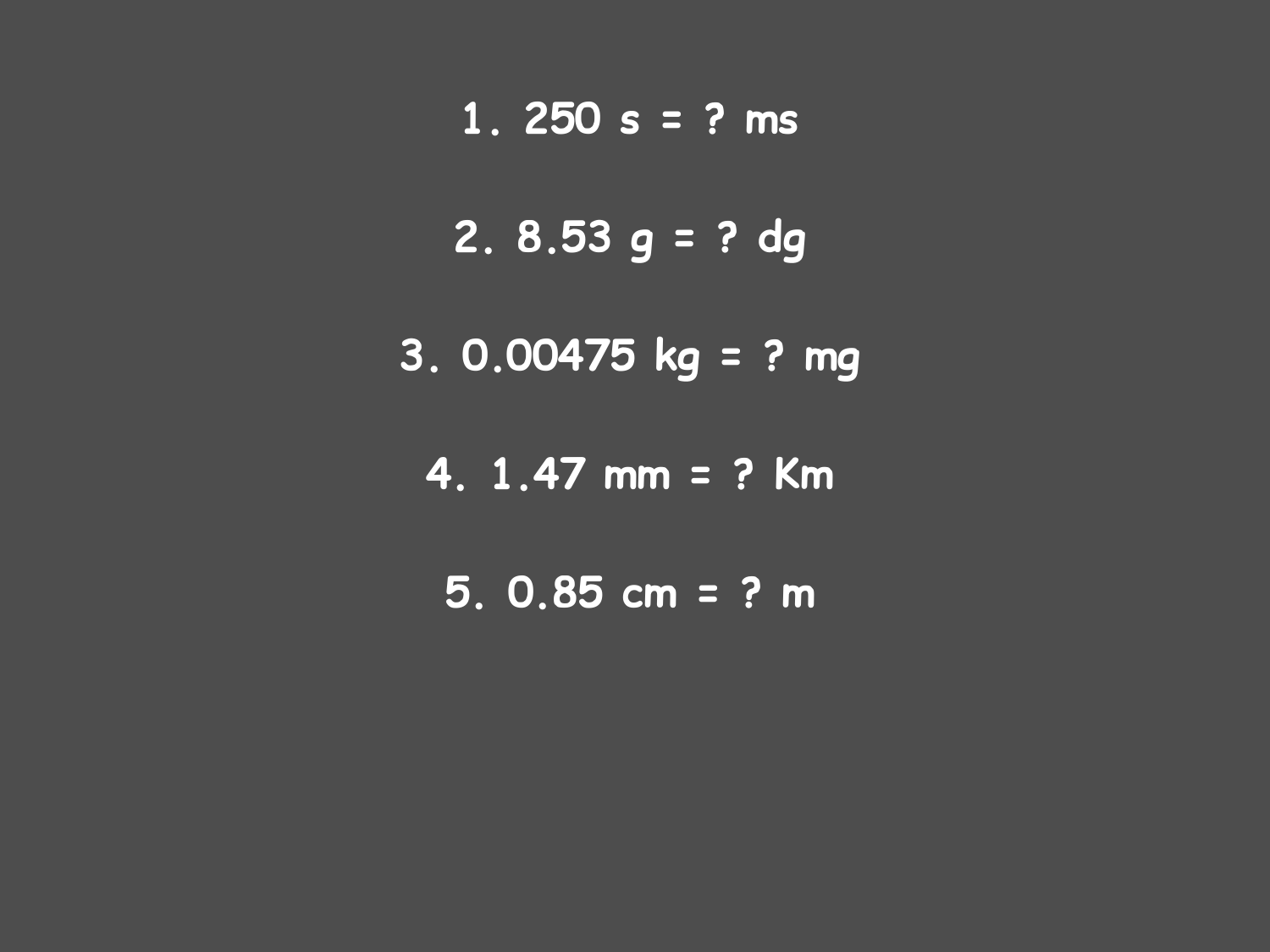

250 s = ? ms

8.53 g = ? dg

0.00475 kg = ? mg

1.47 mm = ? Km

0.85 cm = ? m